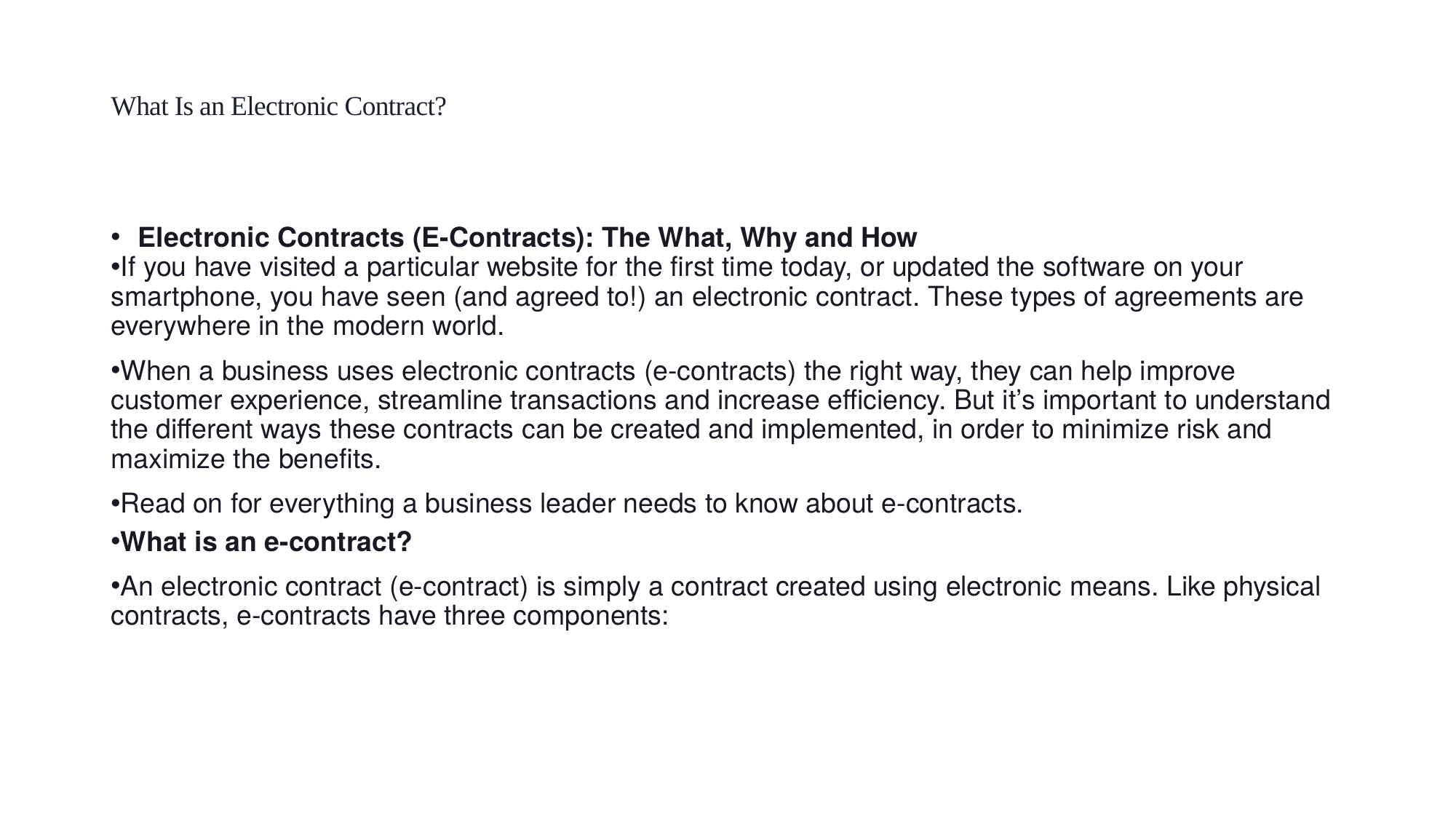

# What Is an Electronic Contract?
Electronic Contracts (E-Contracts): The What, Why and How
If you have visited a particular website for the first time today, or updated the software on your smartphone, you have seen (and agreed to!) an electronic contract. These types of agreements are everywhere in the modern world.
When a business uses electronic contracts (e-contracts) the right way, they can help improve customer experience, streamline transactions and increase efficiency. But it’s important to understand the different ways these contracts can be created and implemented, in order to minimize risk and maximize the benefits.
Read on for everything a business leader needs to know about e-contracts.
What is an e-contract?
An electronic contract (e-contract) is simply a contract created using electronic means. Like physical contracts, e-contracts have three components: